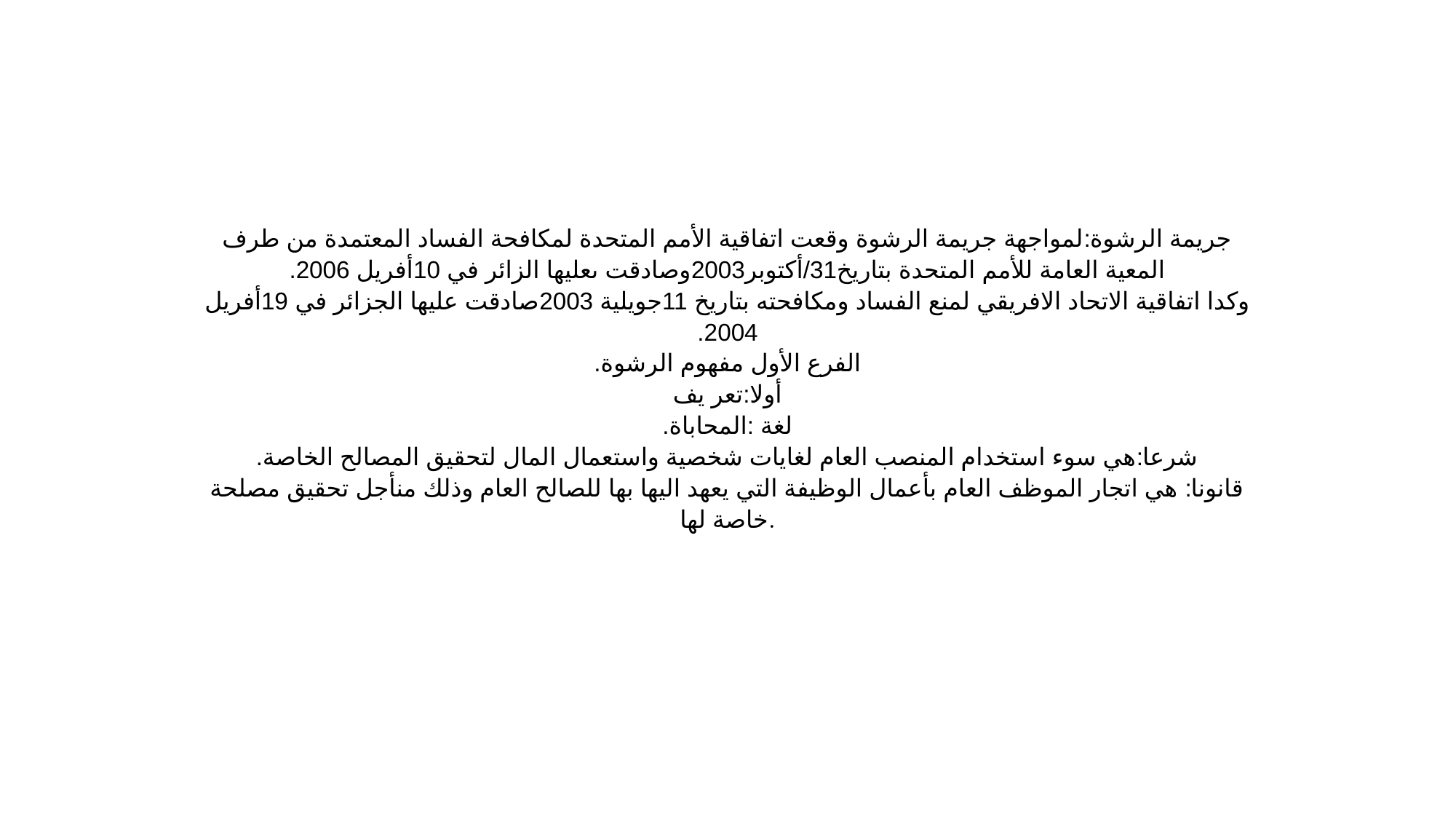

# جريمة الرشوة:لمواجهة جريمة الرشوة وقعت اتفاقية الأمم المتحدة لمكافحة الفساد المعتمدة من طرف المعية العامة للأمم المتحدة بتاريخ31/أكتوبر2003وصادقت ىعليها الزائر في 10أفريل 2006. وكدا اتفاقية الاتحاد الافريقي لمنع الفساد ومكافحته بتاريخ 11جويلية 2003صادقت عليها الجزائر في 19أفريل 2004. الفرع الأول مفهوم الرشوة. أولا:تعر يف لغة :المحاباة. شرعا:هي سوء استخدام المنصب العام لغايات شخصية واستعمال المال لتحقيق المصالح الخاصة. قانونا: هي اتجار الموظف العام بأعمال الوظيفة التي يعهد اليها بها للصالح العام وذلك منأجل تحقيق مصلحة خاصة لها.